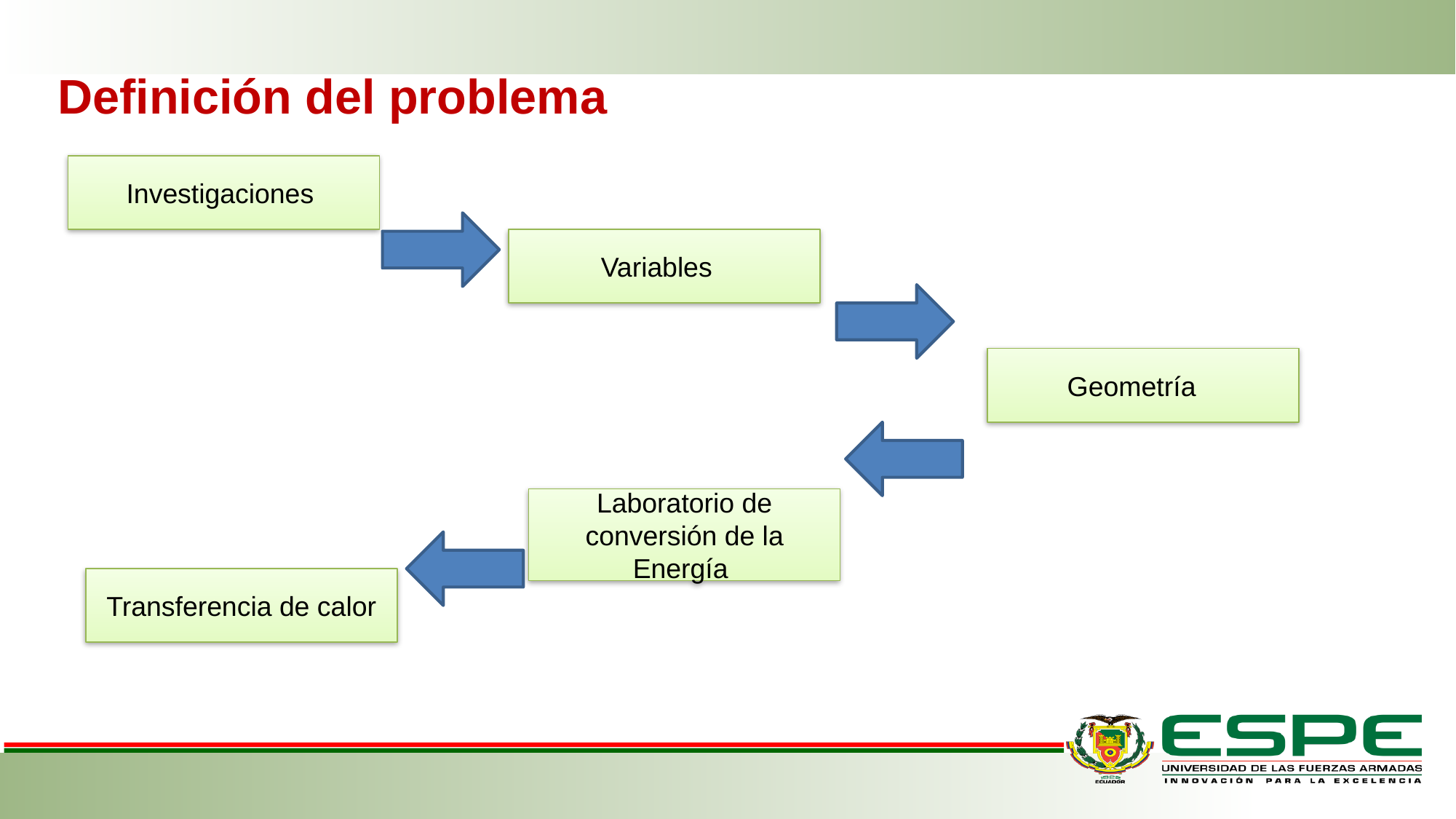

Definición del problema

Investigaciones

Variables

Geometría

Laboratorio de conversión de la Energía

Transferencia de calor